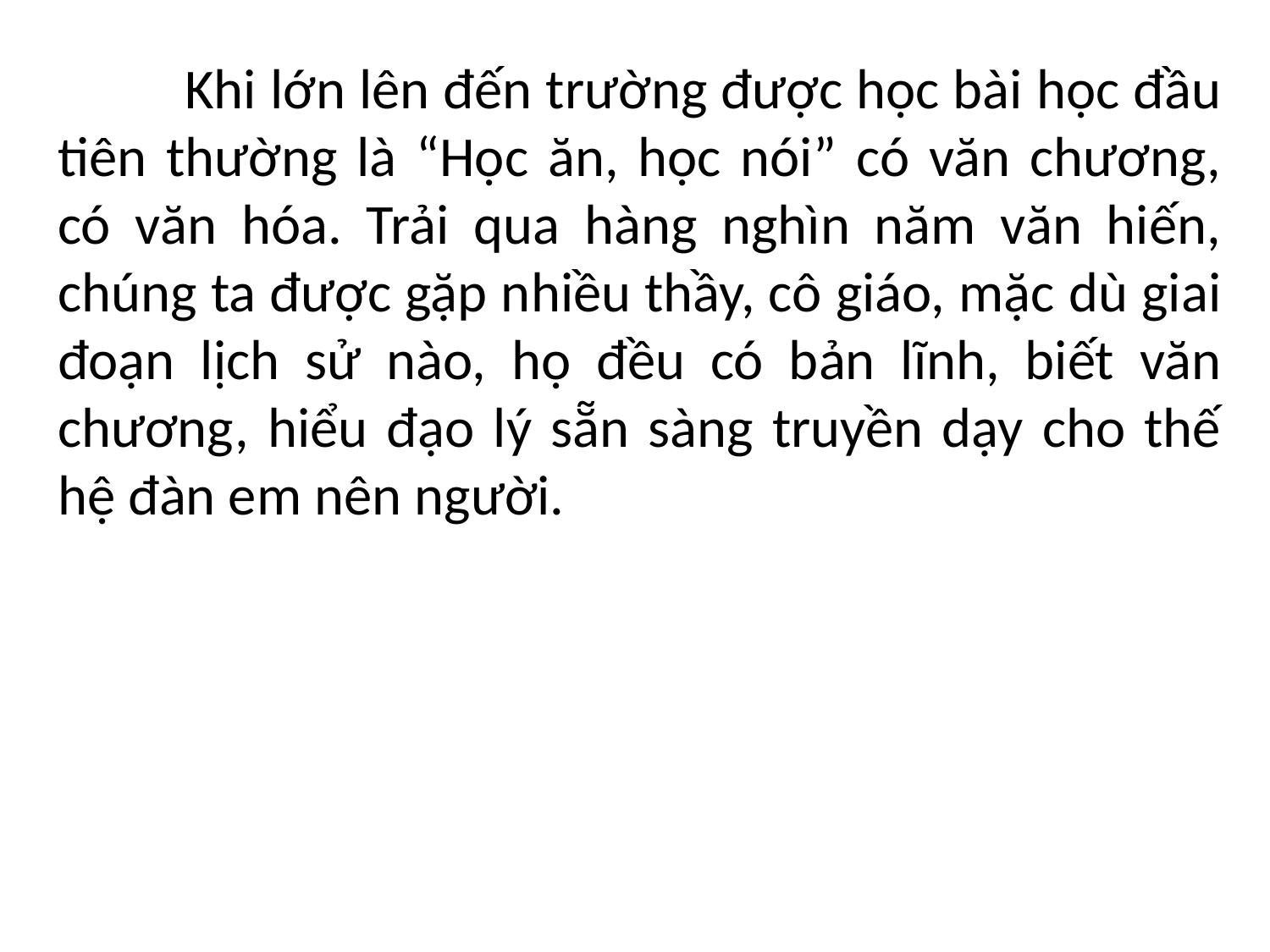

Khi lớn lên đến trường được học bài học đầu tiên thường là “Học ăn, học nói” có văn chương, có văn hóa. Trải qua hàng nghìn năm văn hiến, chúng ta được gặp nhiều thầy, cô giáo, mặc dù giai đoạn lịch sử nào, họ đều có bản lĩnh, biết văn chương, hiểu đạo lý sẵn sàng truyền dạy cho thế hệ đàn em nên người.